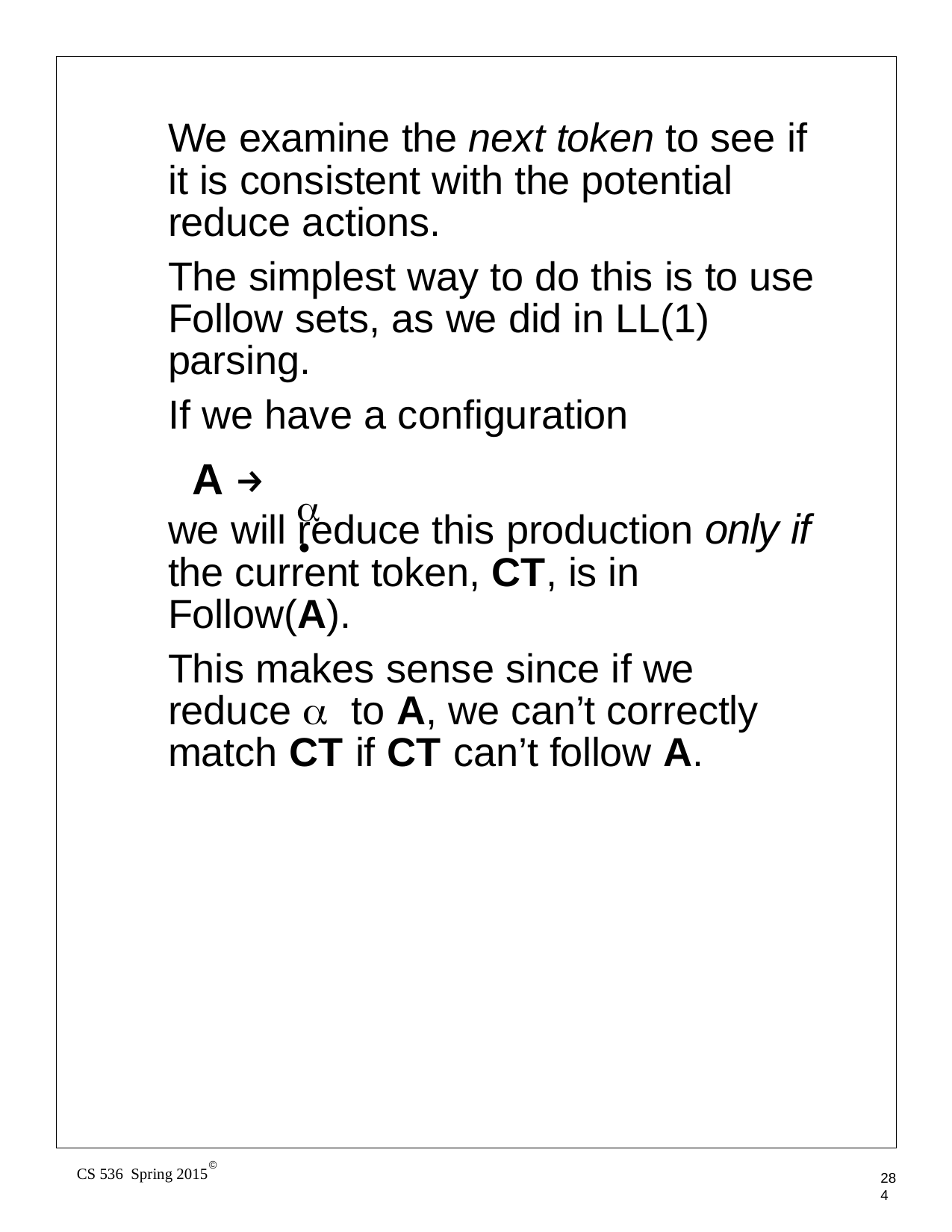

We examine the next token to see if it is consistent with the potential reduce actions.
The simplest way to do this is to use Follow sets, as we did in LL(1) parsing.
If we have a configuration
α •
A →
we will reduce this production only if the current token, CT, is in Follow(A).
This makes sense since if we reduce α to A, we can’t correctly match CT if CT can’t follow A.
©
CS 536  Spring 2015
284